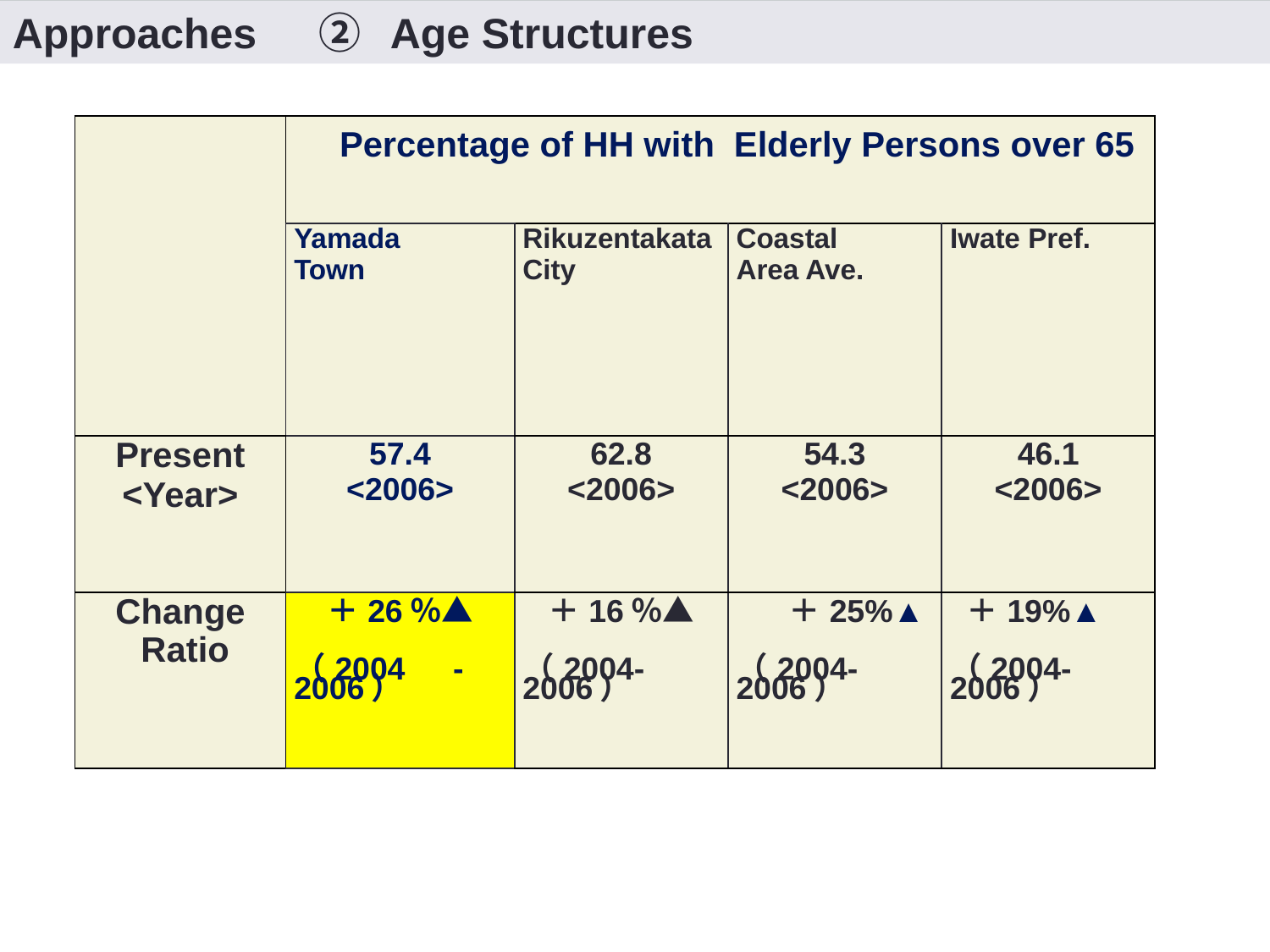

Approaches　 ②  Age Structures
|  | Percentage of HH with Elderly Persons over 65 |  |  |  |
| --- | --- | --- | --- | --- |
|  | Yamada Town | Rikuzentakata City | Coastal Area Ave. | Iwate Pref. |
| Present <Year> | 57.4 <2006> | 62.8 <2006> | 54.3 <2006> | 46.1 <2006> |
| Change Ratio | ＋26％▲ （2004　-2006） | ＋16％▲ （2004-2006） | ＋25%▲ （2004-2006） | ＋19%▲ （2004- 2006） |